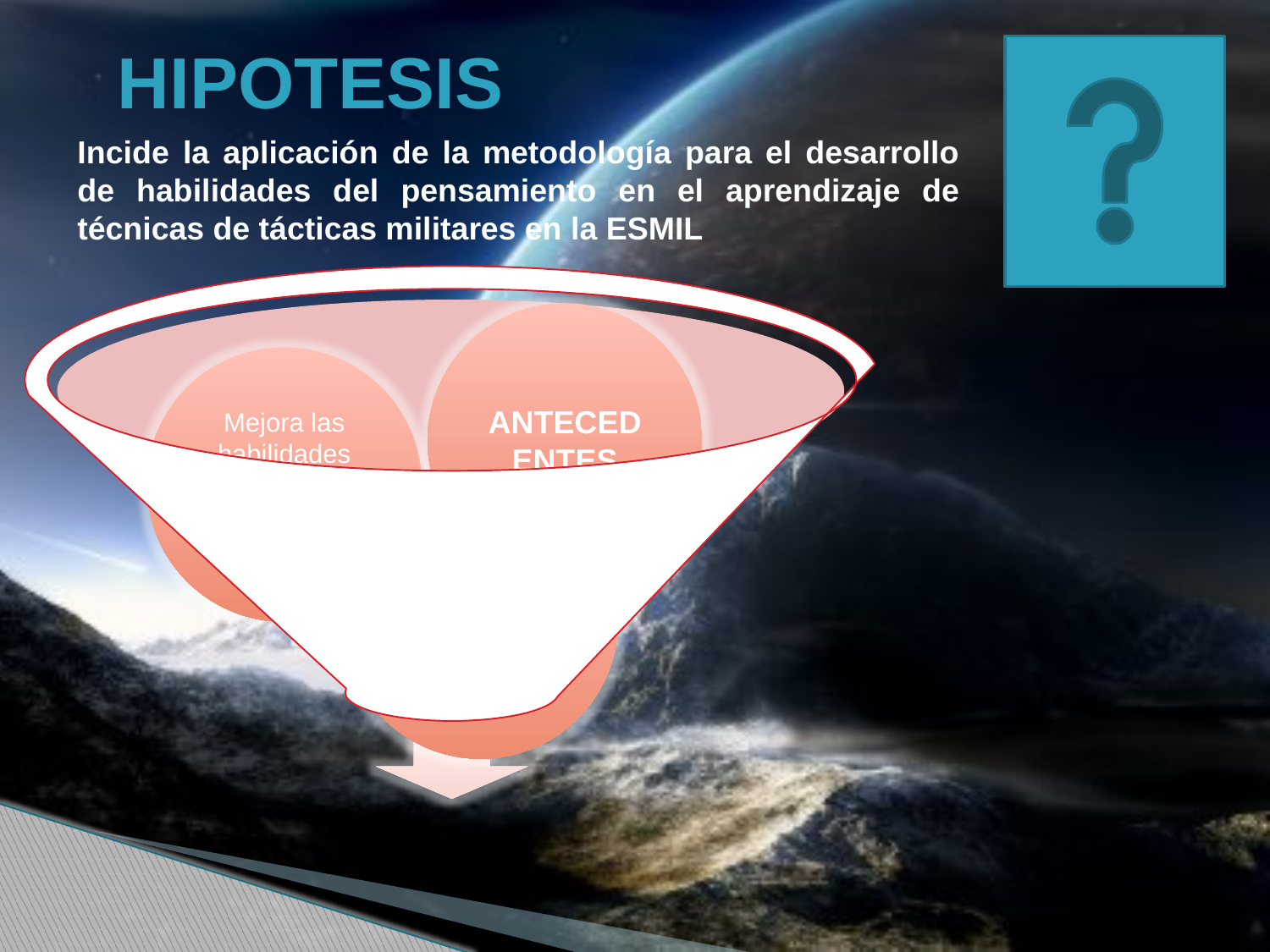

# HIPOTESIS

Incide la aplicación de la metodología para el desarrollo de habilidades del pensamiento en el aprendizaje de técnicas de tácticas militares en la ESMIL
ANTECEDENTES
Mejora las habilidades de pensamiento en los cadetes
Instructores han evidenciado que no hay una fuente apropiada para el aprendizaje